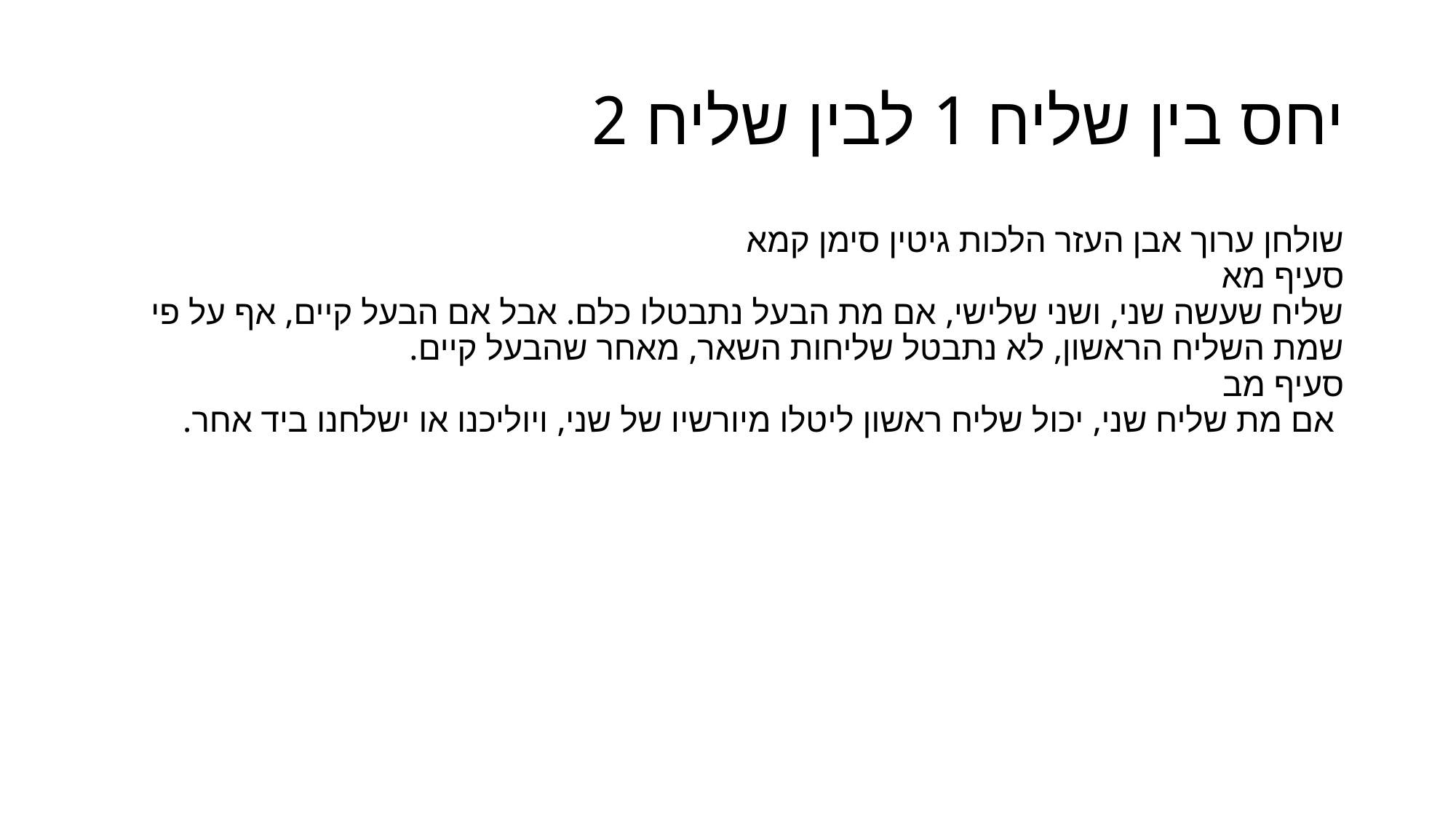

# יחס בין שליח 1 לבין שליח 2
שולחן ערוך אבן העזר הלכות גיטין סימן קמא
סעיף מא
שליח שעשה שני, ושני שלישי, אם מת הבעל נתבטלו כלם. אבל אם הבעל קיים, אף על פי שמת השליח הראשון, לא נתבטל שליחות השאר, מאחר שהבעל קיים.
סעיף מב
 אם מת שליח שני, יכול שליח ראשון ליטלו מיורשיו של שני, ויוליכנו או ישלחנו ביד אחר.